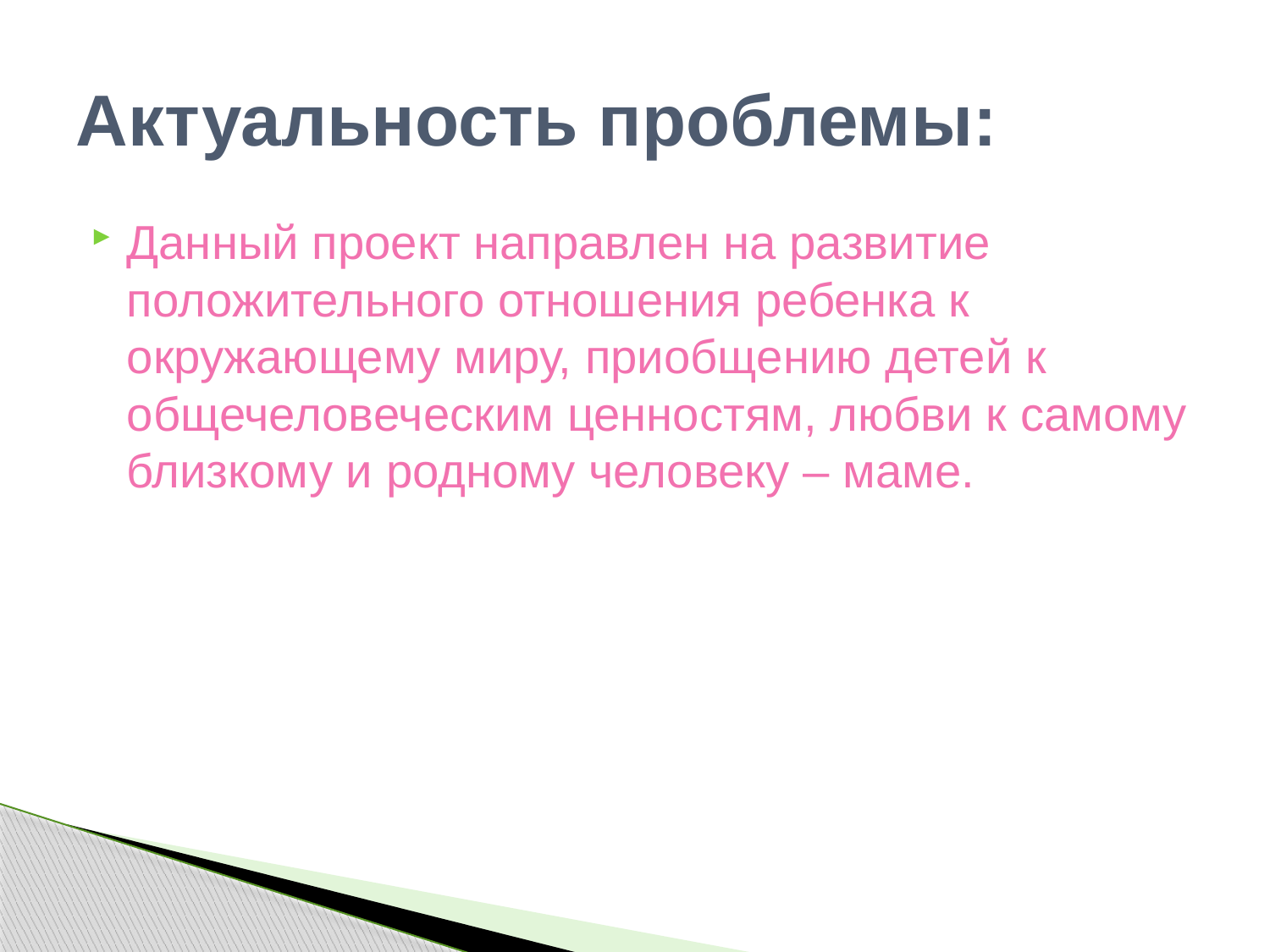

# Актуальность проблемы:
Данный проект направлен на развитие положительного отношения ребенка к окружающему миру, приобщению детей к общечеловеческим ценностям, любви к самому близкому и родному человеку – маме.